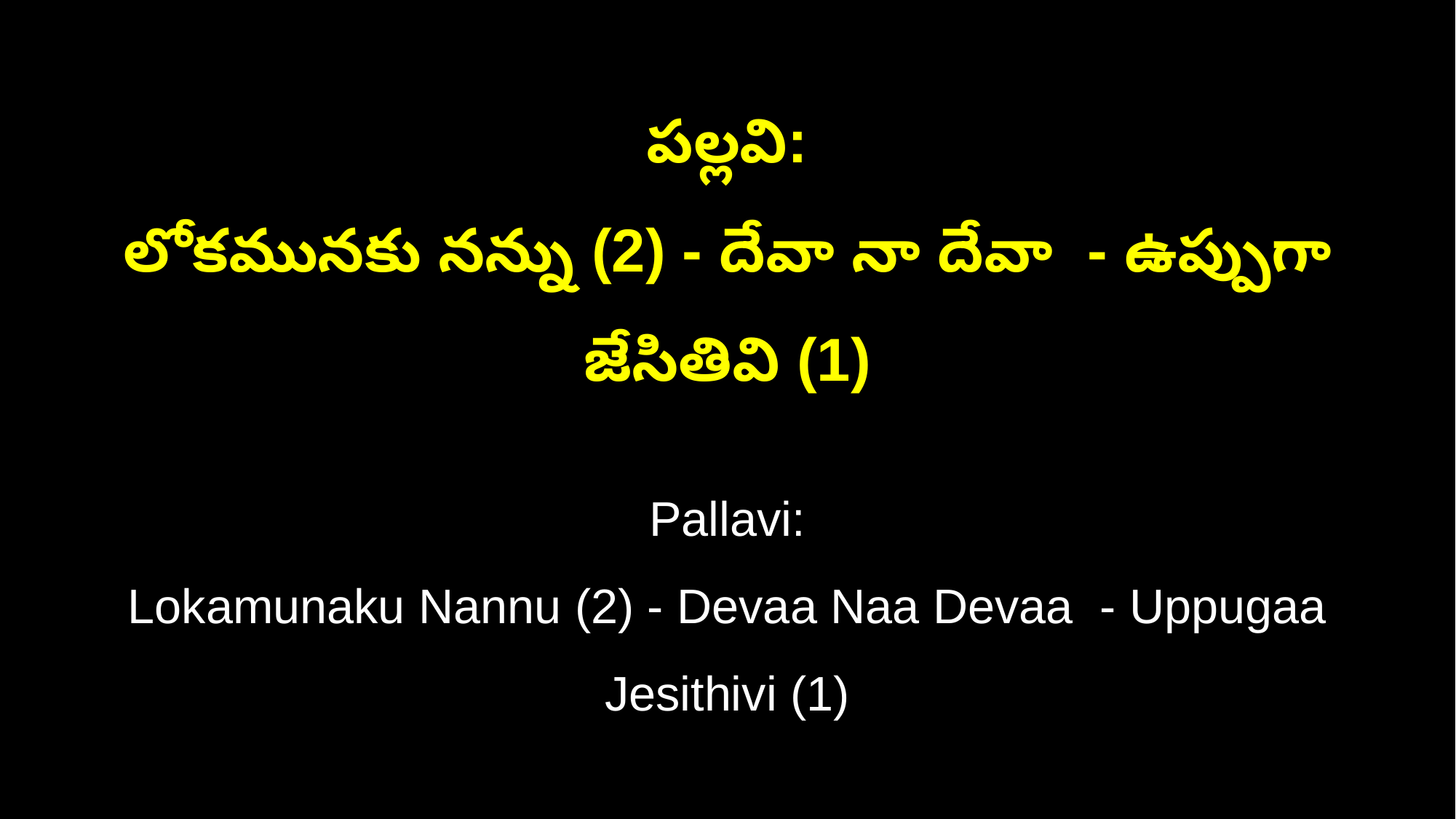

పల్లవి:
లోకమునకు నన్ను (2) - దేవా నా దేవా  - ఉప్పుగా జేసితివి (1)
Pallavi:
Lokamunaku Nannu (2) - Devaa Naa Devaa  - Uppugaa Jesithivi (1)